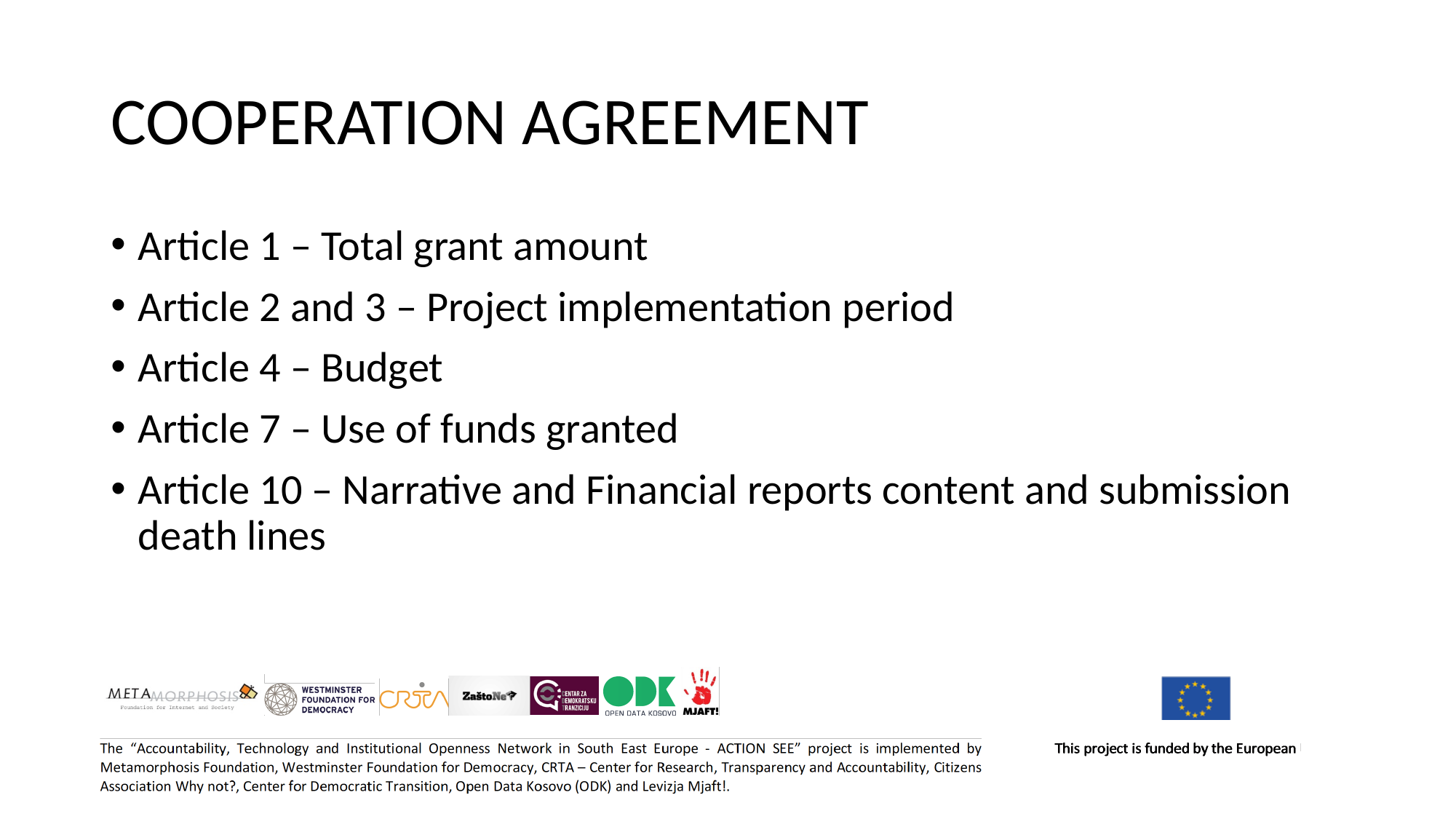

# COOPERATION AGREEMENT
Article 1 – Total grant amount
Article 2 and 3 – Project implementation period
Article 4 – Budget
Article 7 – Use of funds granted
Article 10 – Narrative and Financial reports content and submission death lines